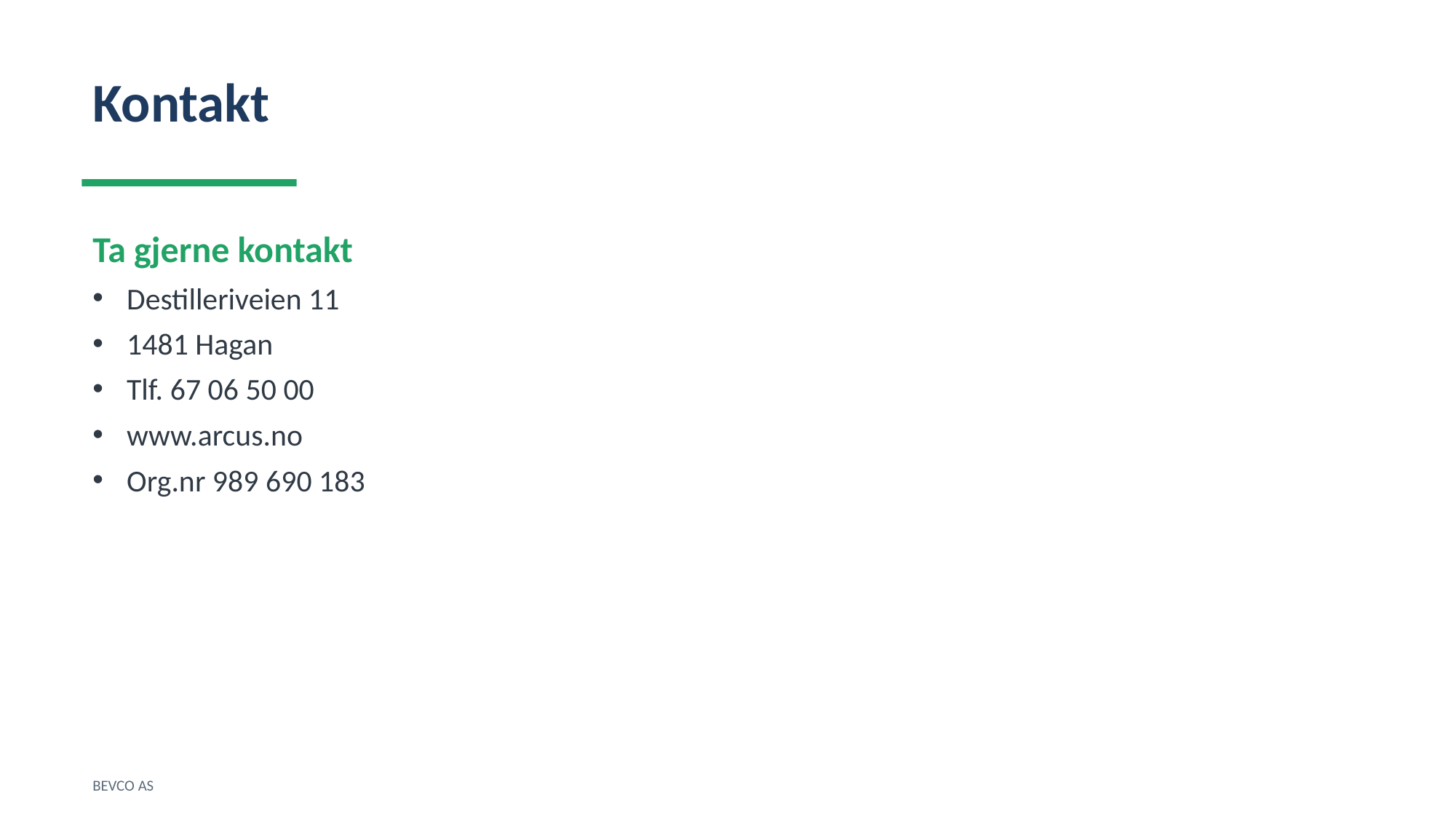

Kontakt

Ta gjerne kontakt
Destilleriveien 11
1481 Hagan
Tlf. 67 06 50 00
www.arcus.no
Org.nr 989 690 183
BEVCO AS